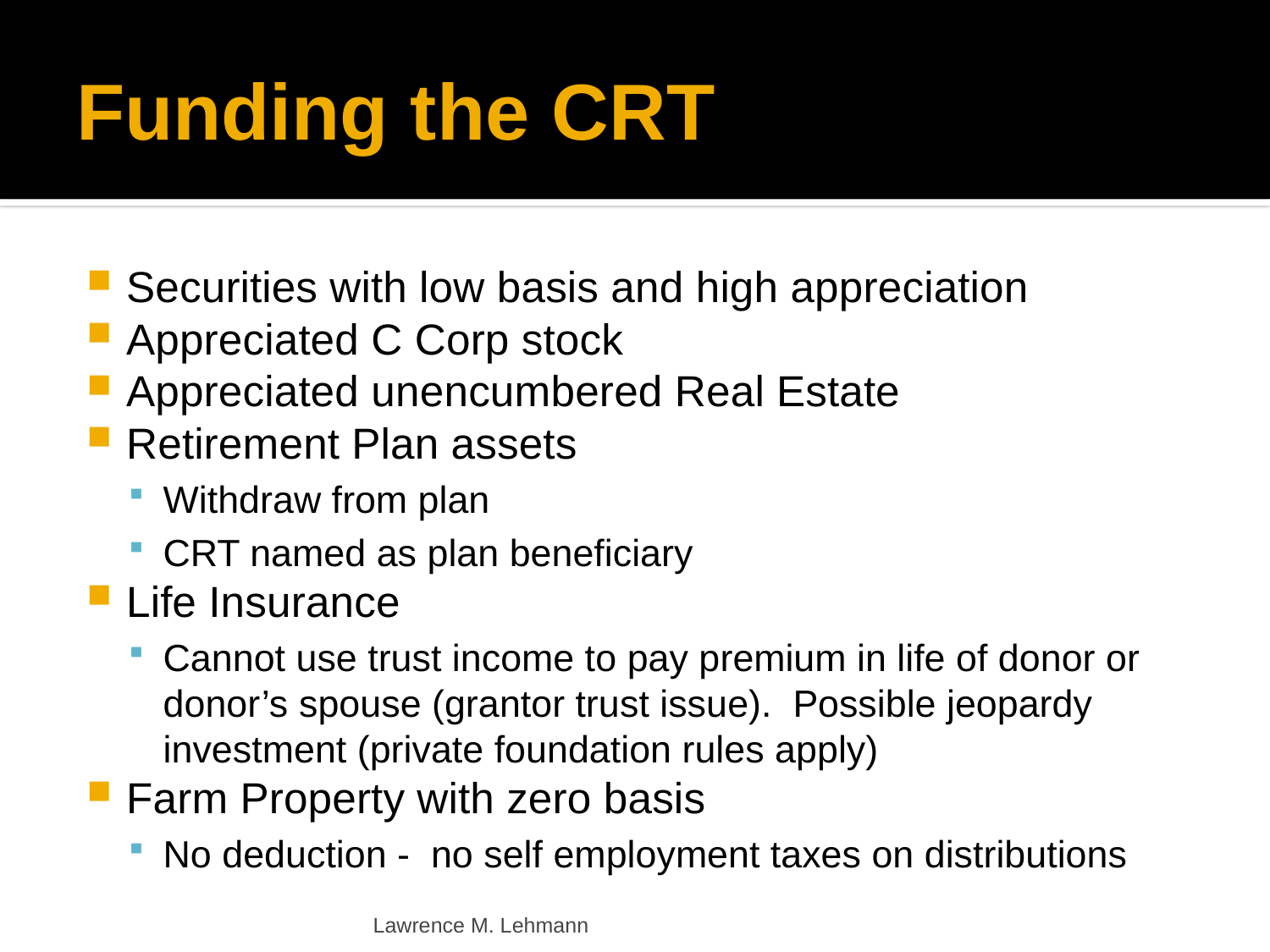

# Funding the CRT
Securities with low basis and high appreciation
Appreciated C Corp stock
Appreciated unencumbered Real Estate
Retirement Plan assets
Withdraw from plan
CRT named as plan beneficiary
Life Insurance
Cannot use trust income to pay premium in life of donor or donor’s spouse (grantor trust issue).  Possible jeopardy investment (private foundation rules apply)
Farm Property with zero basis
No deduction -  no self employment taxes on distributions

Lawrence M. Lehmann